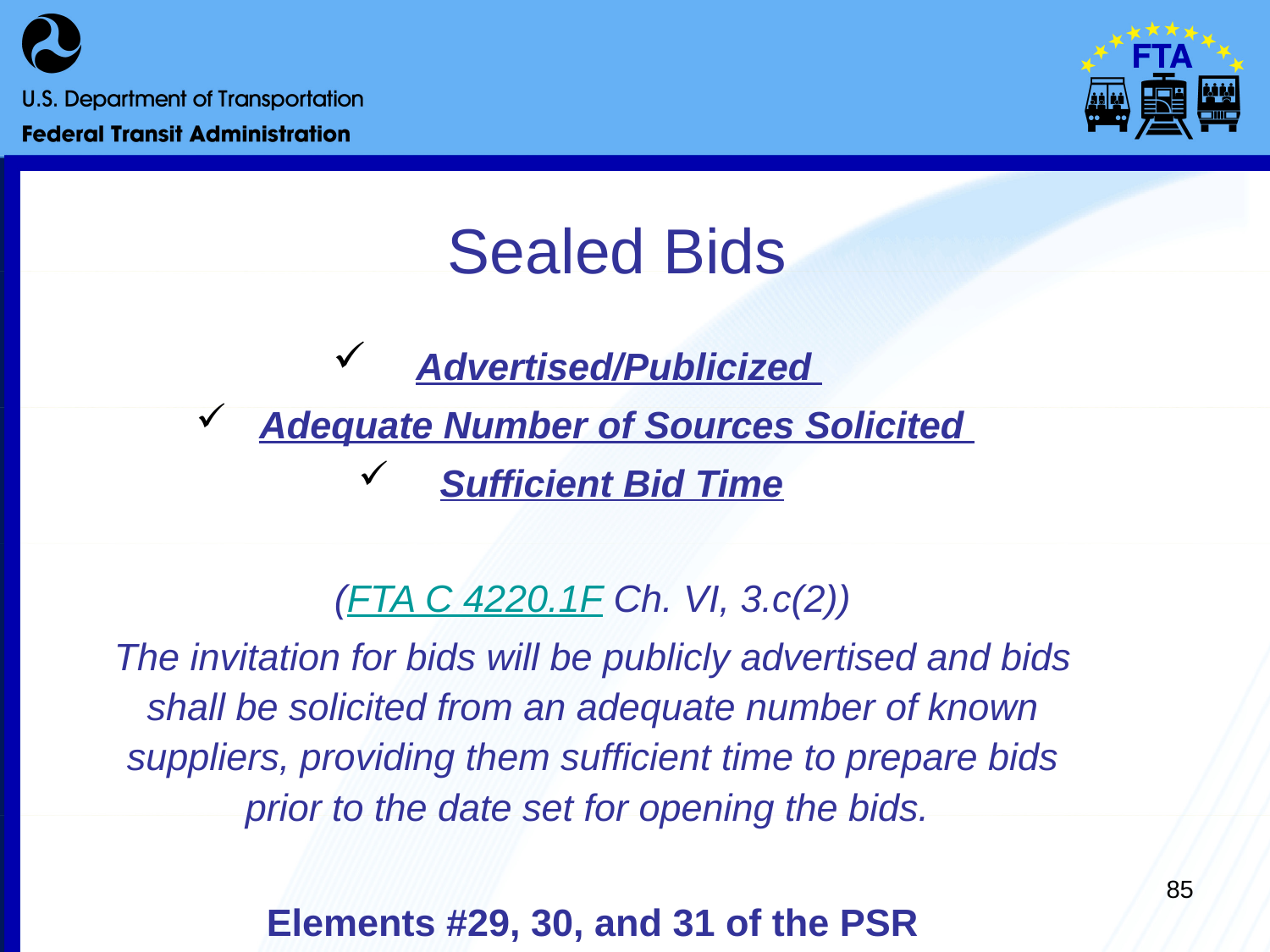

# Sealed Bids
  Advertised/Publicized
  Adequate Number of Sources Solicited
  Sufficient Bid Time

(FTA C 4220.1F Ch. VI, 3.c(2))
The invitation for bids will be publicly advertised and bids shall be solicited from an adequate number of known suppliers, providing them sufficient time to prepare bids prior to the date set for opening the bids.

Elements #29, 30, and 31 of the PSR
85